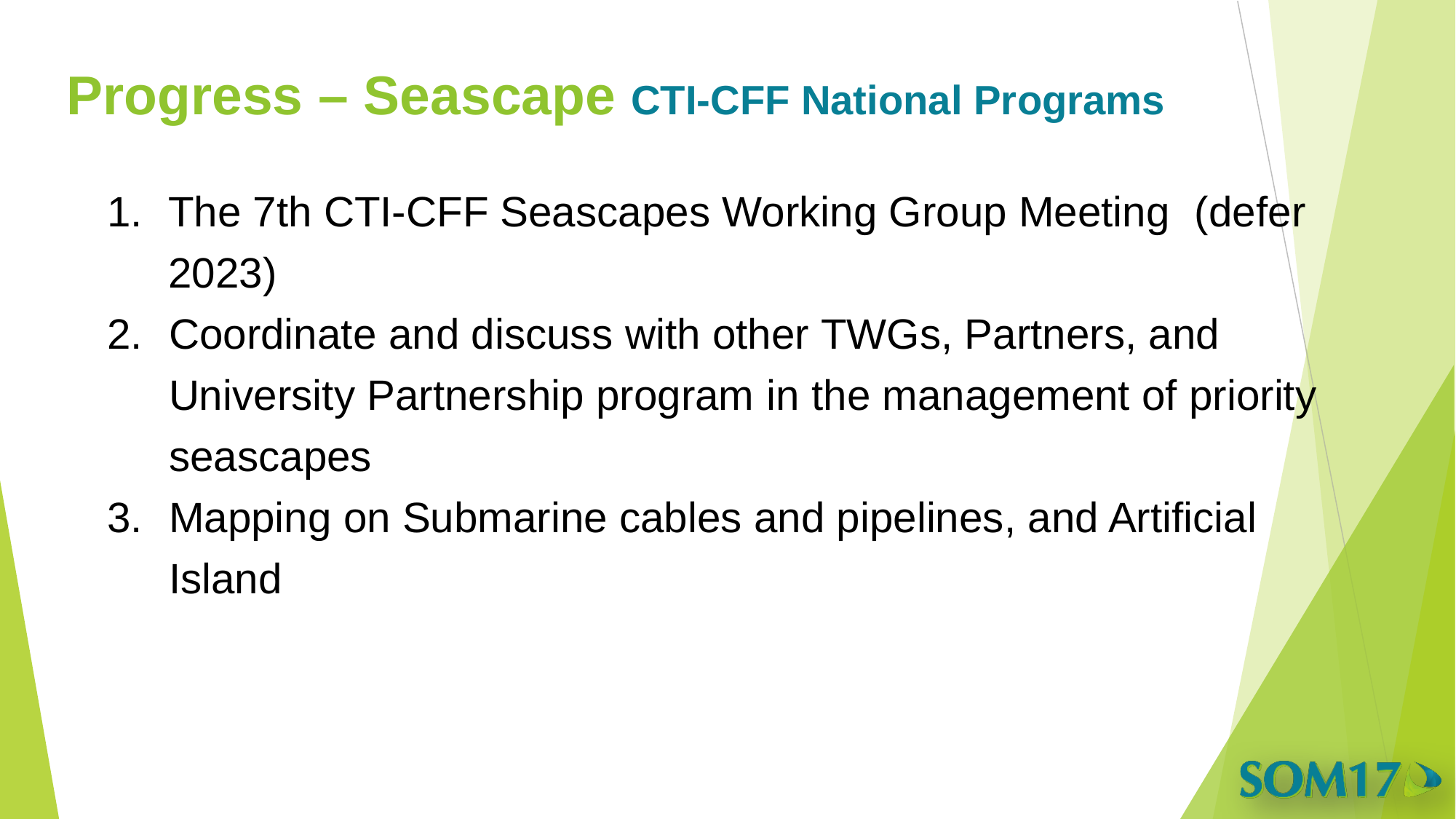

# Progress – Seascape CTI-CFF National Programs
The 7th CTI-CFF Seascapes Working Group Meeting  (defer 2023)
2. 	Coordinate and discuss with other TWGs, Partners, and University Partnership program in the management of priority seascapes
3. 	Mapping on Submarine cables and pipelines, and Artificial Island